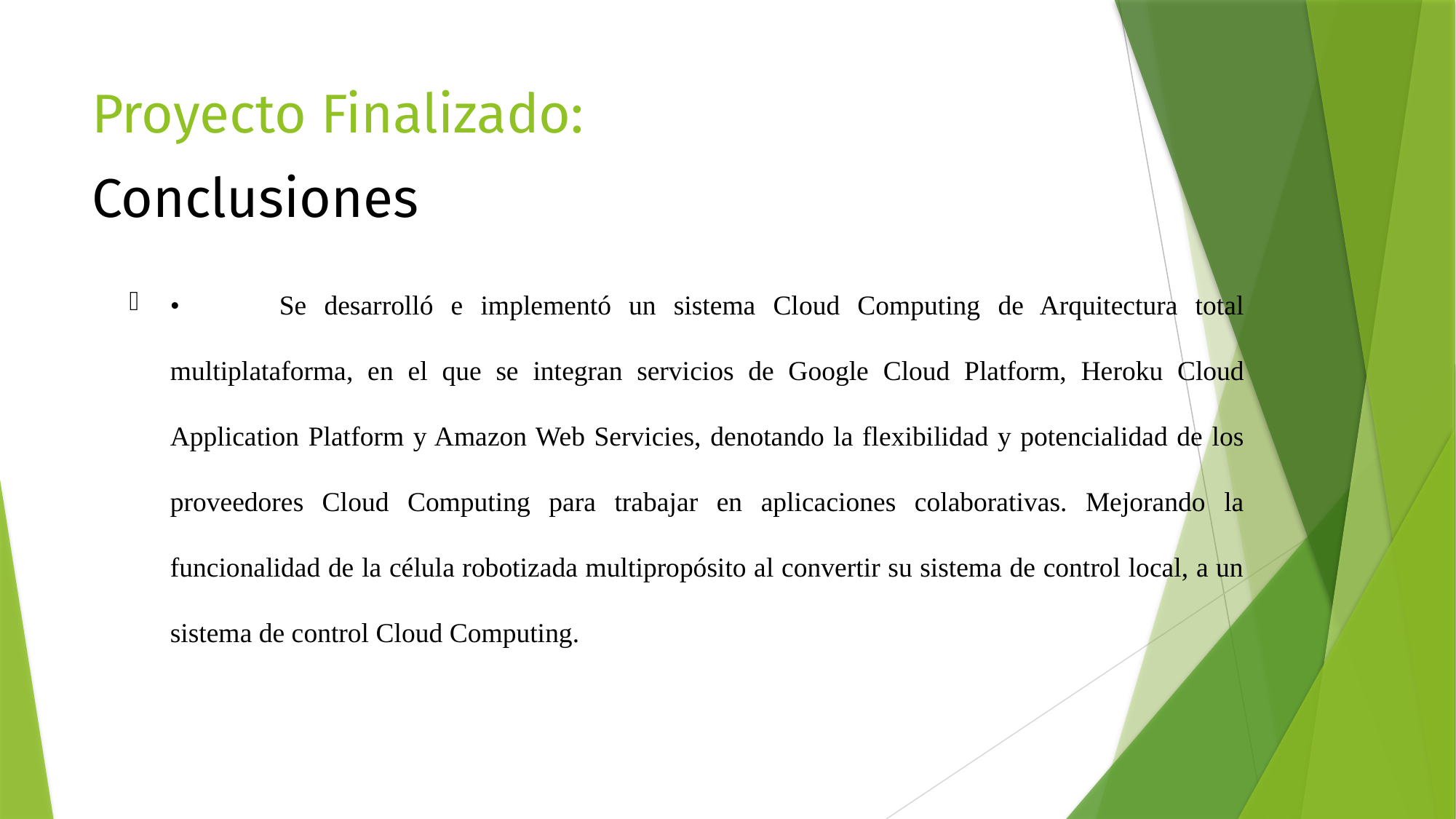

# Proyecto Finalizado:
Conclusiones
•	Se desarrolló e implementó un sistema Cloud Computing de Arquitectura total multiplataforma, en el que se integran servicios de Google Cloud Platform, Heroku Cloud Application Platform y Amazon Web Servicies, denotando la flexibilidad y potencialidad de los proveedores Cloud Computing para trabajar en aplicaciones colaborativas. Mejorando la funcionalidad de la célula robotizada multipropósito al convertir su sistema de control local, a un sistema de control Cloud Computing.